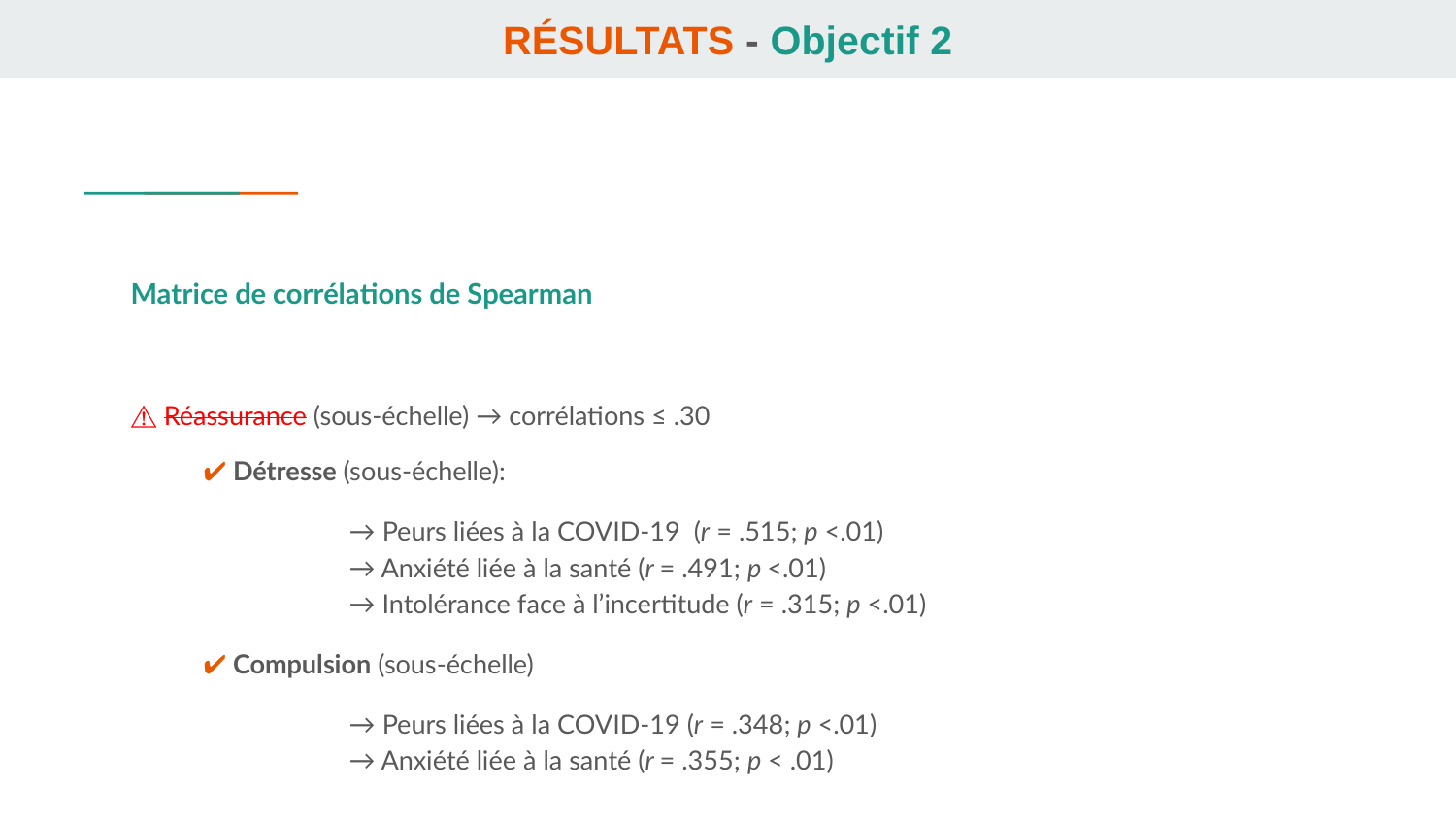

# RÉSULTATS - Objectif 2
Matrice de corrélations de Spearman
⚠ Réassurance (sous-échelle) → corrélations ≤ .30
✔ Détresse (sous-échelle):
	→ Peurs liées à la COVID-19  (r = .515; p <.01)
	→ Anxiété liée à la santé (r = .491; p <.01)
	→ Intolérance face à l’incertitude (r = .315; p <.01)
✔ Compulsion (sous-échelle)
	→ Peurs liées à la COVID-19 (r = .348; p <.01)
	→ Anxiété liée à la santé (r = .355; p < .01)